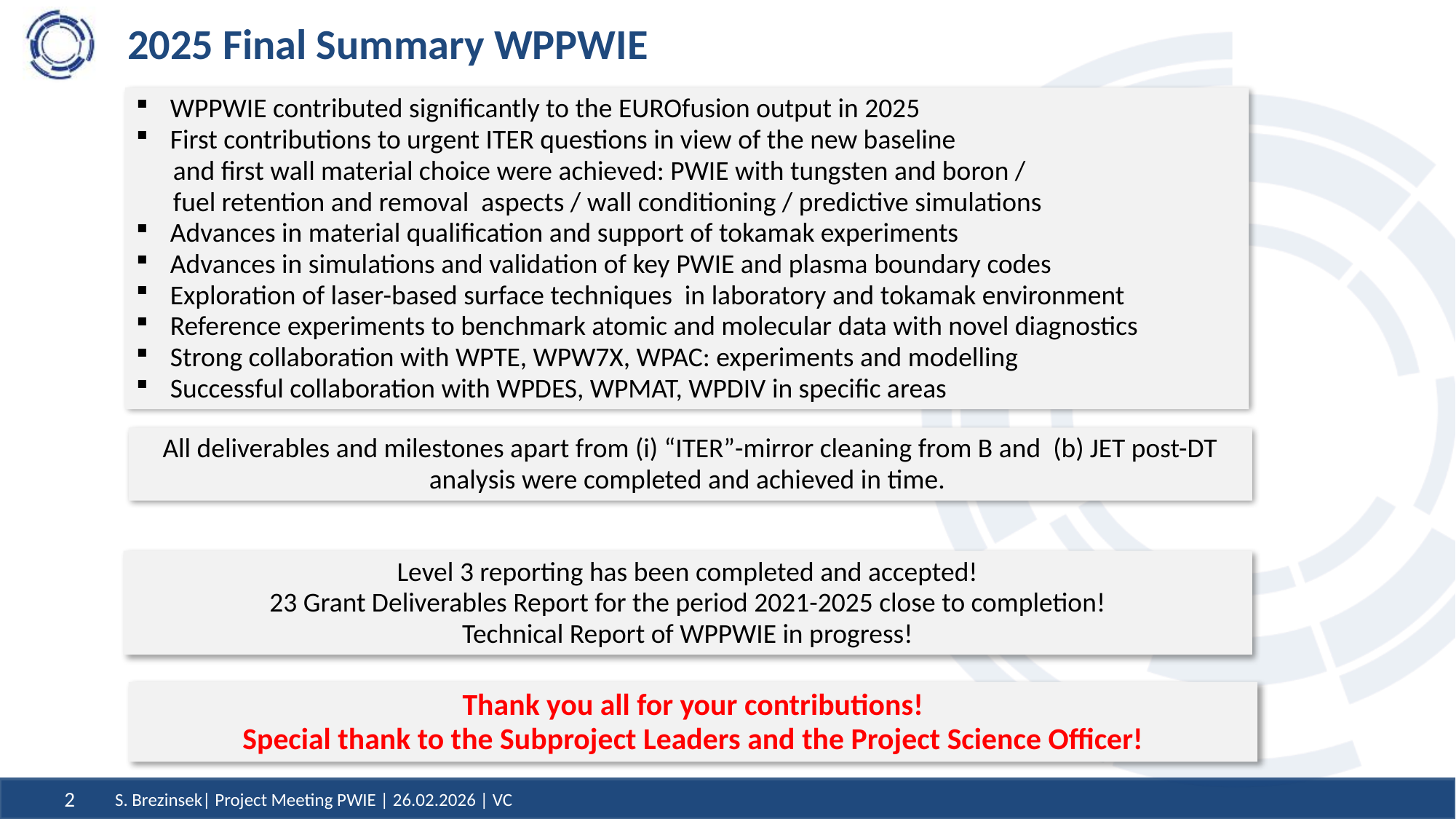

# 2025 Final Summary WPPWIE
WPPWIE contributed significantly to the EUROfusion output in 2025
First contributions to urgent ITER questions in view of the new baseline
      and first wall material choice were achieved: PWIE with tungsten and boron /
      fuel retention and removal  aspects / wall conditioning / predictive simulations
Advances in material qualification and support of tokamak experiments
Advances in simulations and validation of key PWIE and plasma boundary codes
Exploration of laser-based surface techniques  in laboratory and tokamak environment
Reference experiments to benchmark atomic and molecular data with novel diagnostics
Strong collaboration with WPTE, WPW7X, WPAC: experiments and modelling
Successful collaboration with WPDES, WPMAT, WPDIV in specific areas
All deliverables and milestones apart from (i) “ITER”-mirror cleaning from B and  (b) JET post-DT analysis were completed and achieved in time.
Level 3 reporting has been completed and accepted!
23 Grant Deliverables Report for the period 2021-2025 close to completion!
Technical Report of WPPWIE in progress!
Thank you all for your contributions!
Special thank to the Subproject Leaders and the Project Science Officer!
2